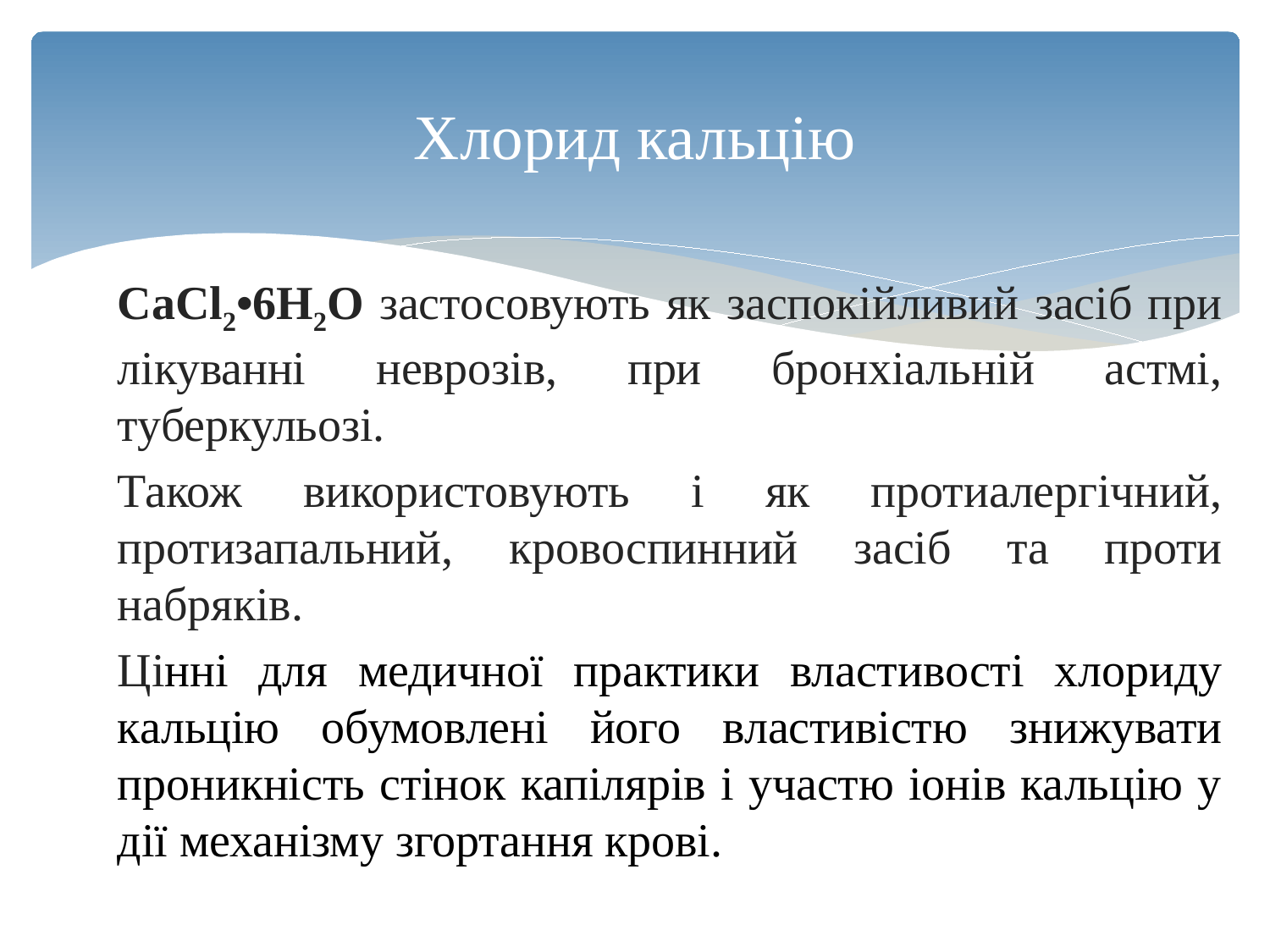

# Хлорид кальцію
CaCl2•6Н2O застосовують як заспокійливий засіб при лікуванні неврозів, при бронхіальній астмі, туберкульозі.
Також використовують і як протиалергічний, протизапальний, кровоспинний засіб та проти набряків.
Цінні для медичної практики властивості хлориду кальцію обумовлені його властивістю знижувати проникність стінок капілярів і участю іонів кальцію у дії механізму згортання крові.